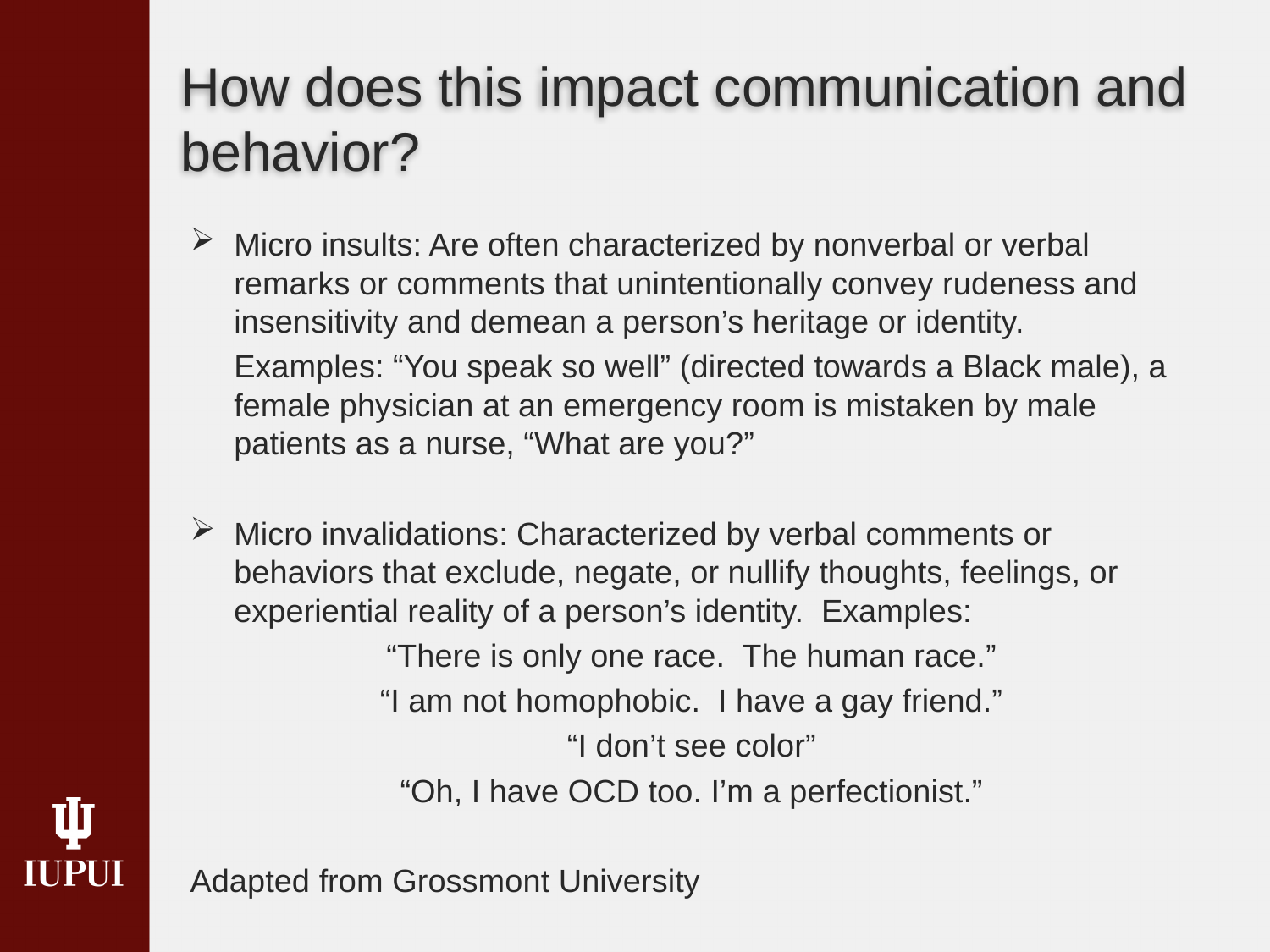

# How does this impact communication and behavior?
Micro insults: Are often characterized by nonverbal or verbal remarks or comments that unintentionally convey rudeness and insensitivity and demean a person’s heritage or identity.
	Examples: “You speak so well” (directed towards a Black male), a female physician at an emergency room is mistaken by male patients as a nurse, “What are you?”

Micro invalidations: Characterized by verbal comments or behaviors that exclude, negate, or nullify thoughts, feelings, or experiential reality of a person’s identity.  Examples:
“There is only one race.  The human race.”
“I am not homophobic.  I have a gay friend.”
“I don’t see color”
“Oh, I have OCD too. I’m a perfectionist.”

Adapted from Grossmont University